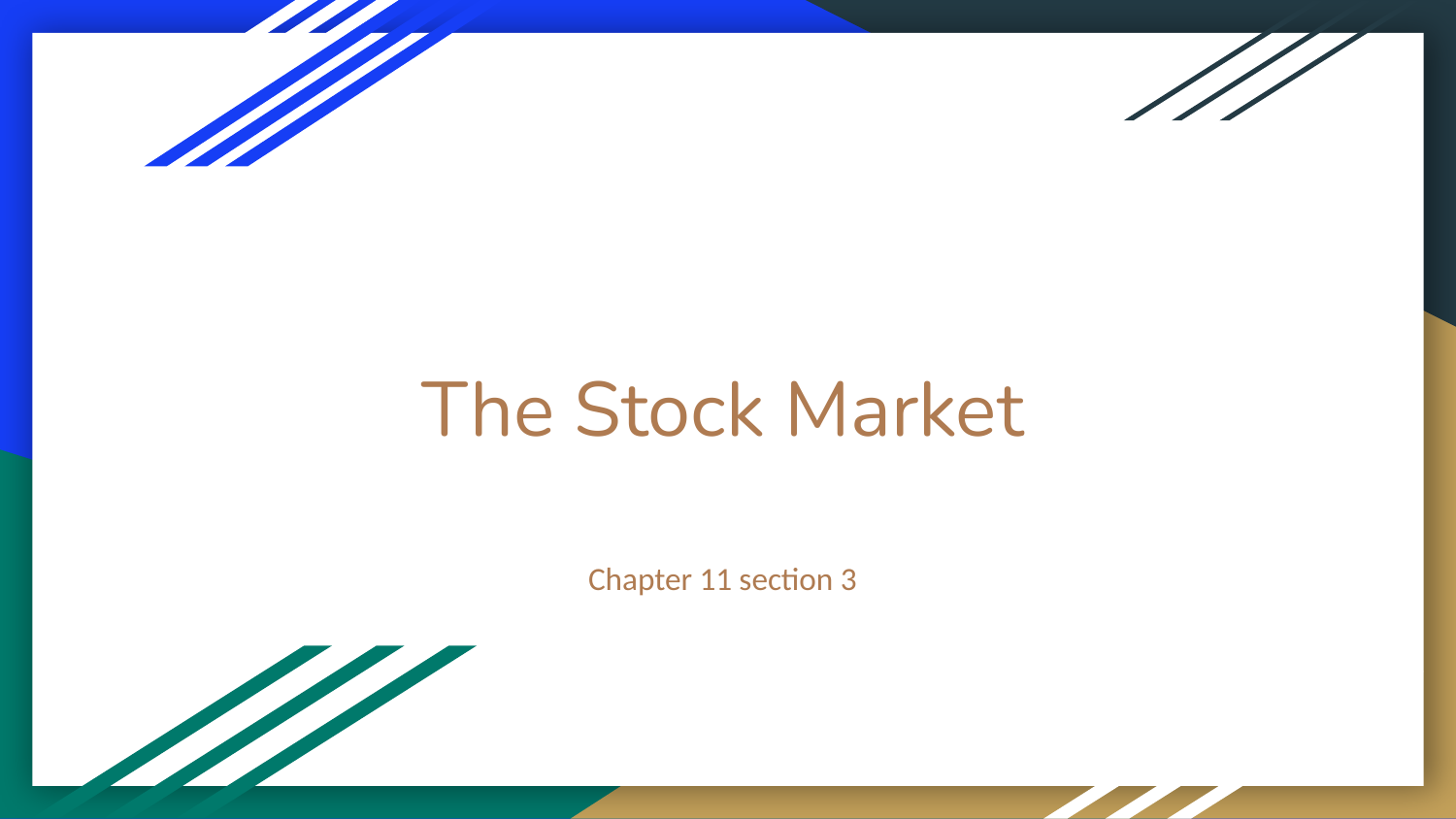

# The Stock Market
Chapter 11 section 3